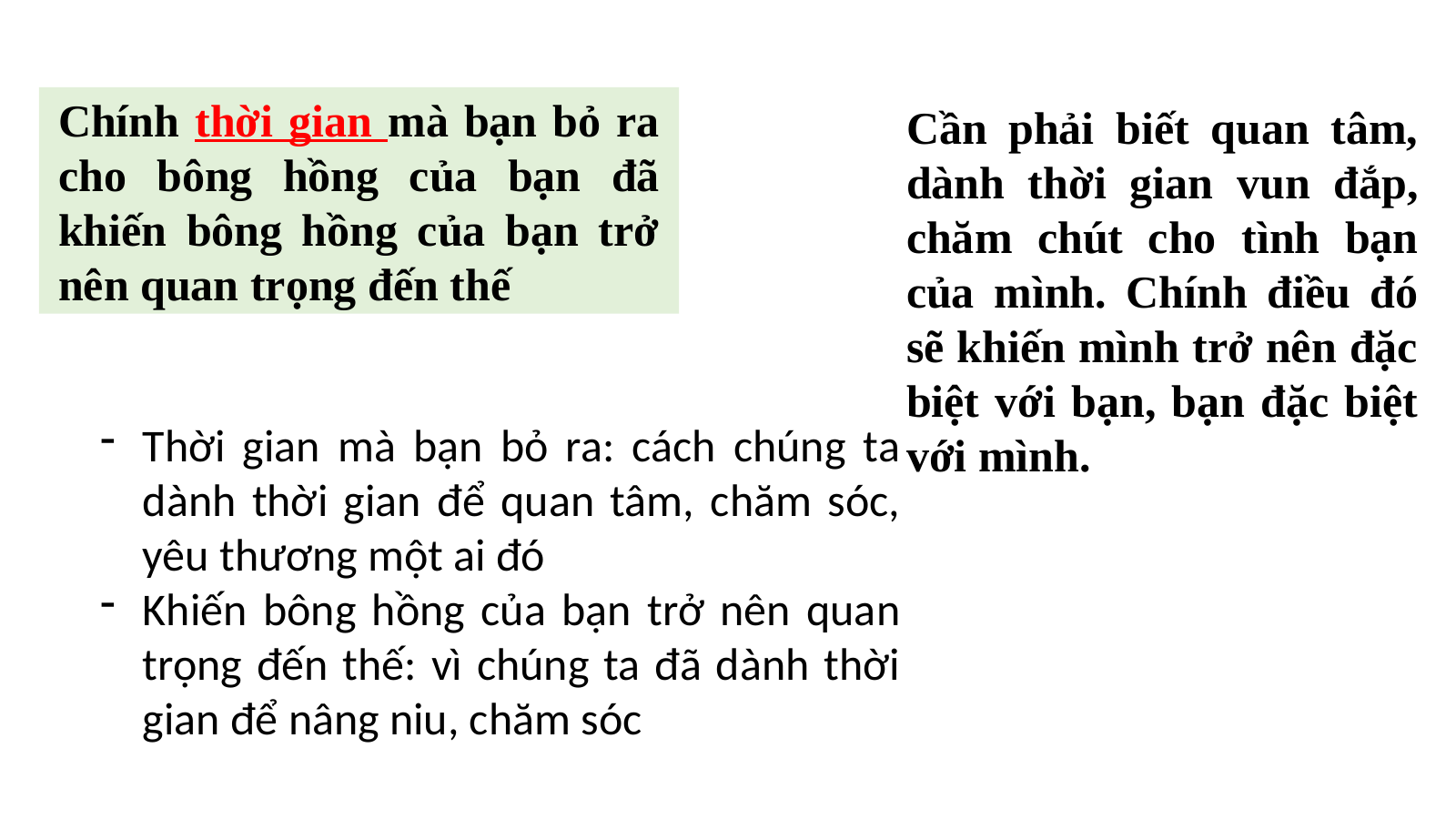

Chính thời gian mà bạn bỏ ra cho bông hồng của bạn đã khiến bông hồng của bạn trở nên quan trọng đến thế
Cần phải biết quan tâm, dành thời gian vun đắp, chăm chút cho tình bạn của mình. Chính điều đó sẽ khiến mình trở nên đặc biệt với bạn, bạn đặc biệt với mình.
Thời gian mà bạn bỏ ra: cách chúng ta dành thời gian để quan tâm, chăm sóc, yêu thương một ai đó
Khiến bông hồng của bạn trở nên quan trọng đến thế: vì chúng ta đã dành thời gian để nâng niu, chăm sóc